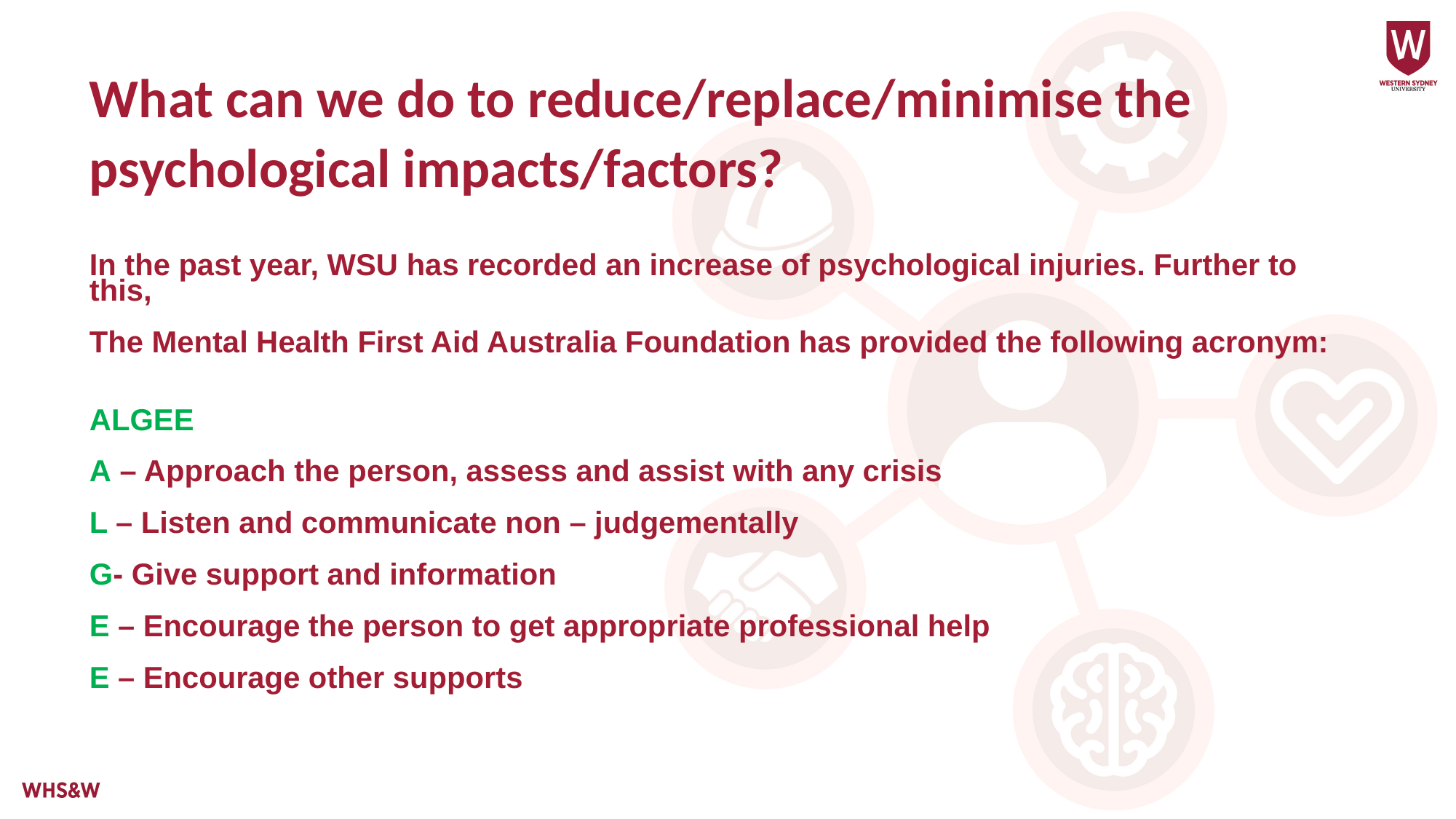

# What can we do to reduce/replace/minimise the psychological impacts/factors?

In the past year, WSU has recorded an increase of psychological injuries. Further to this,

The Mental Health First Aid Australia Foundation has provided the following acronym:

ALGEE

A – Approach the person, assess and assist with any crisis

L – Listen and communicate non – judgementally

G- Give support and information

E – Encourage the person to get appropriate professional help

E – Encourage other supports